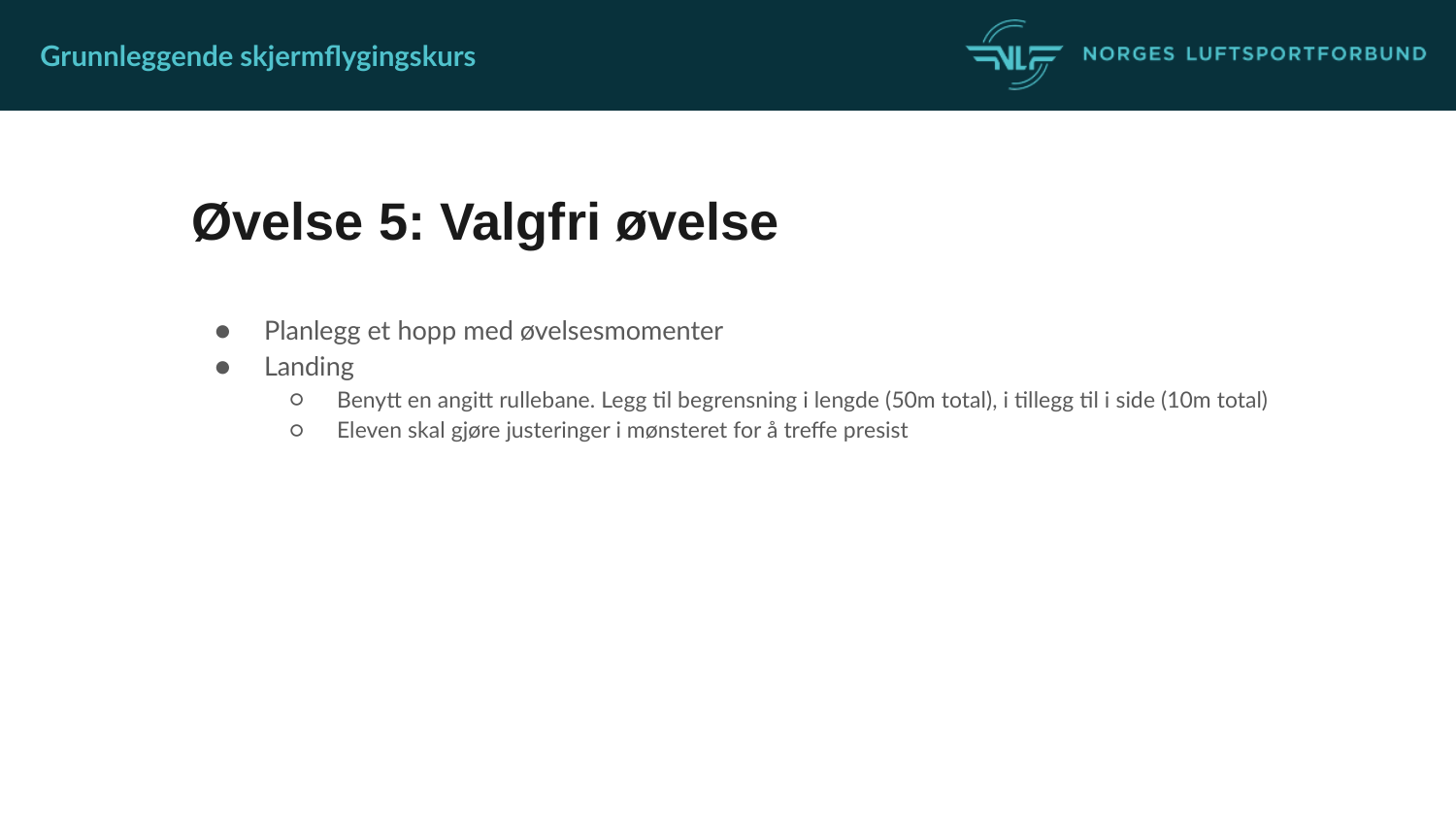

# Øvelse 5: Valgfri øvelse
Planlegg et hopp med øvelsesmomenter
Landing
Benytt en angitt rullebane. Legg til begrensning i lengde (50m total), i tillegg til i side (10m total)
Eleven skal gjøre justeringer i mønsteret for å treffe presist